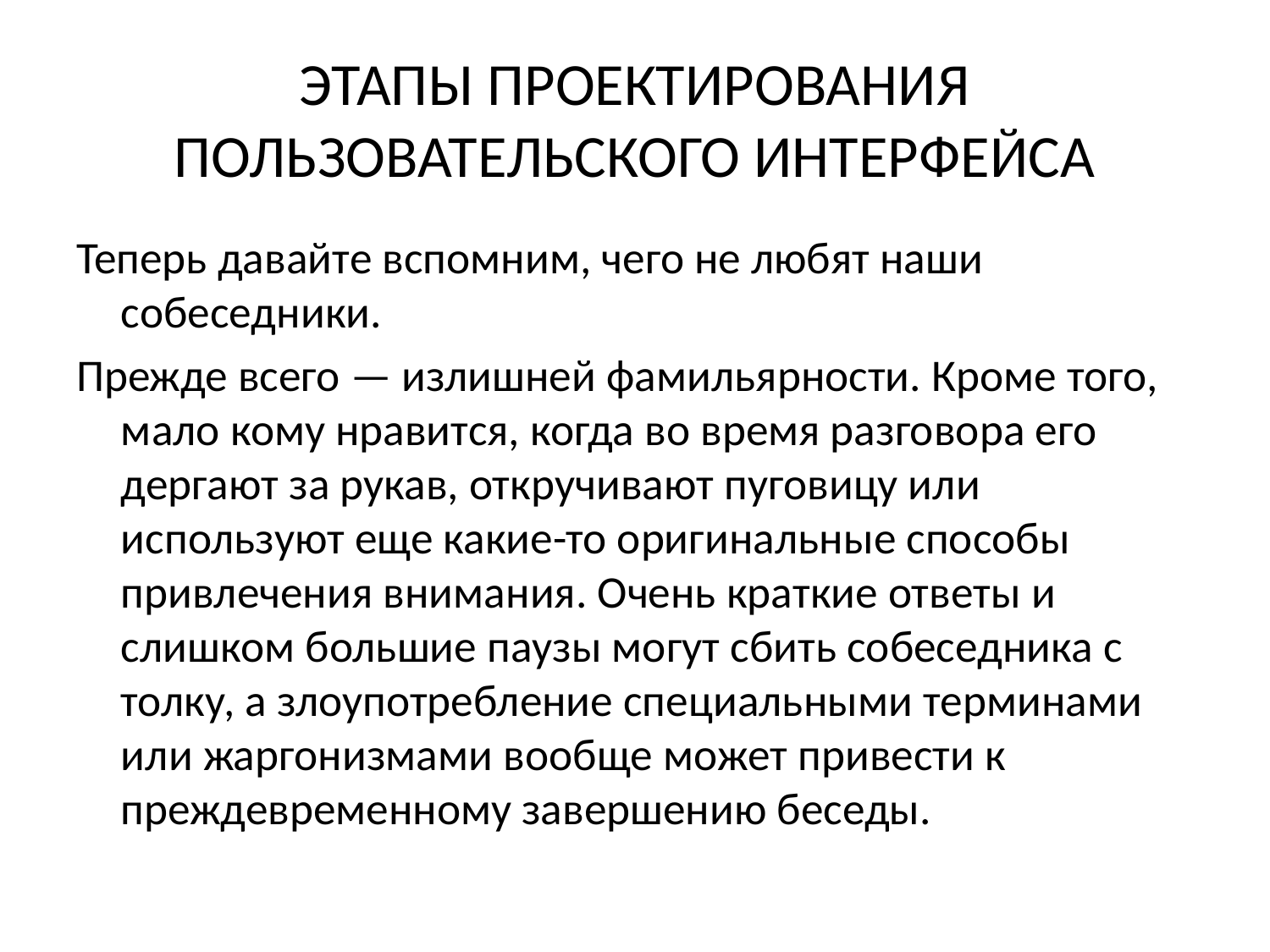

# ЭТАПЫ ПРОЕКТИРОВАНИЯ ПОЛЬЗОВАТЕЛЬСКОГО ИНТЕРФЕЙСА
Теперь давайте вспомним, чего не любят наши собеседники.
Прежде всего — излишней фамильярности. Кроме того, мало кому нравится, когда во время разговора его дергают за рукав, откручивают пуговицу или используют еще какие-то оригинальные способы привлечения внимания. Очень краткие ответы и слишком большие паузы могут сбить собеседника с толку, а злоупотребление специальными терминами или жаргонизмами вообще может привести к преждевременному завершению беседы.